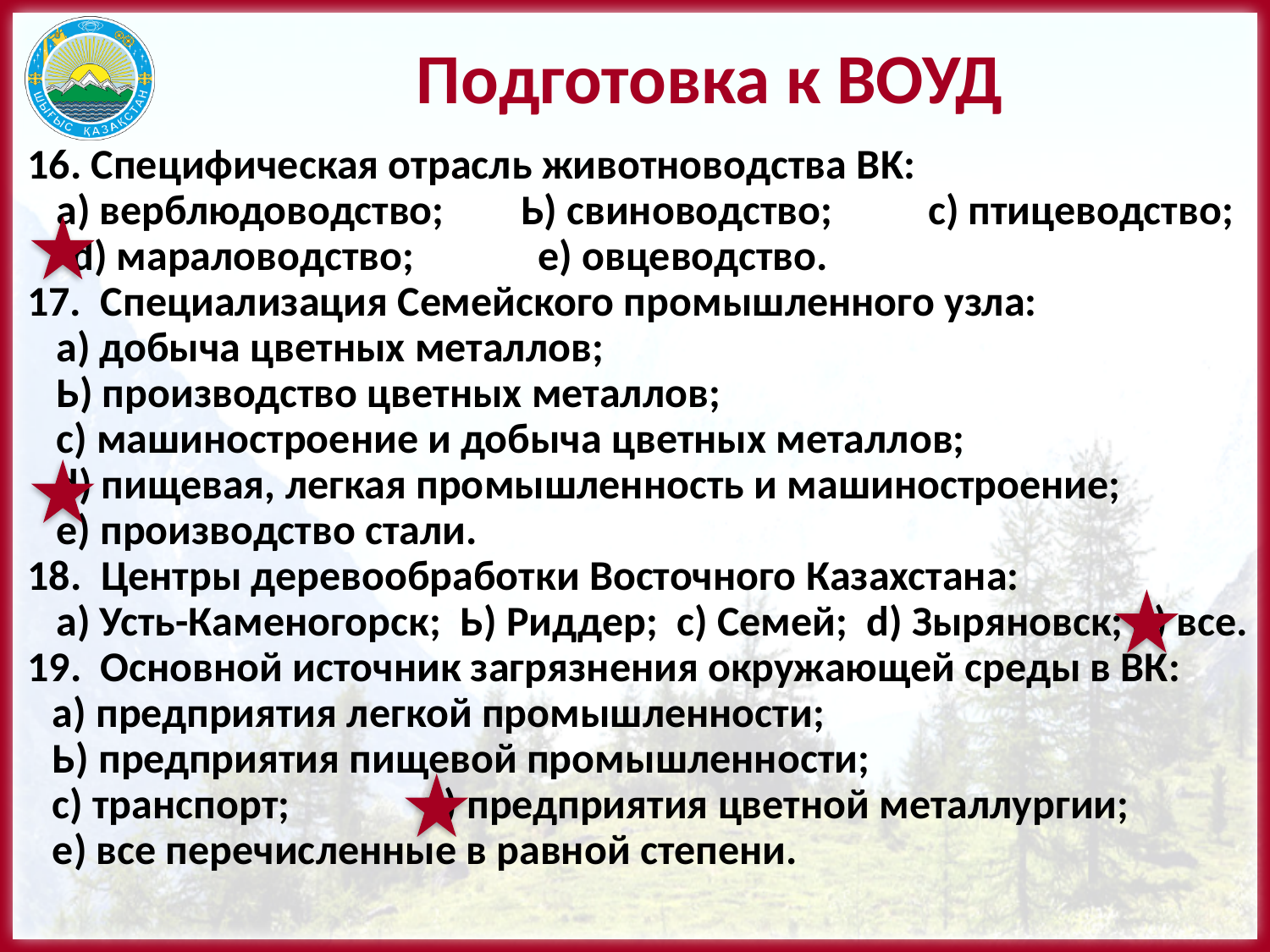

# Подготовка к ВОУД
16. Специфическая отрасль животноводства ВK:
   а) верблюдоводство;        Ь) свиноводство;          с) птицеводство;       d) мараловод­ство;             е) овцеводство.
17.  Специализация Семейского промышленного узла:
   а) добыча цветных металлов;
   Ь) производство цветных металлов;
   с) машиностроение и добыча цветных металлов;
   d) пищевая, легкая про­мышленность и машиностроение;
   е) производство стали.
18.  Центры деревообработки Восточного Казахстана:
   а) Усть-Каменогорск;  Ь) Риддер;  с) Семей;  d) Зыряновск; е) все.
19.  Основной источник загрязнения окружающей среды в ВК:
а) предприятия легкой промышленности;
Ь) предприятия пищевой промышленности;
с) транспорт;              в) предприятия цветной металлургии;
е) все перечисленные в равной степени.